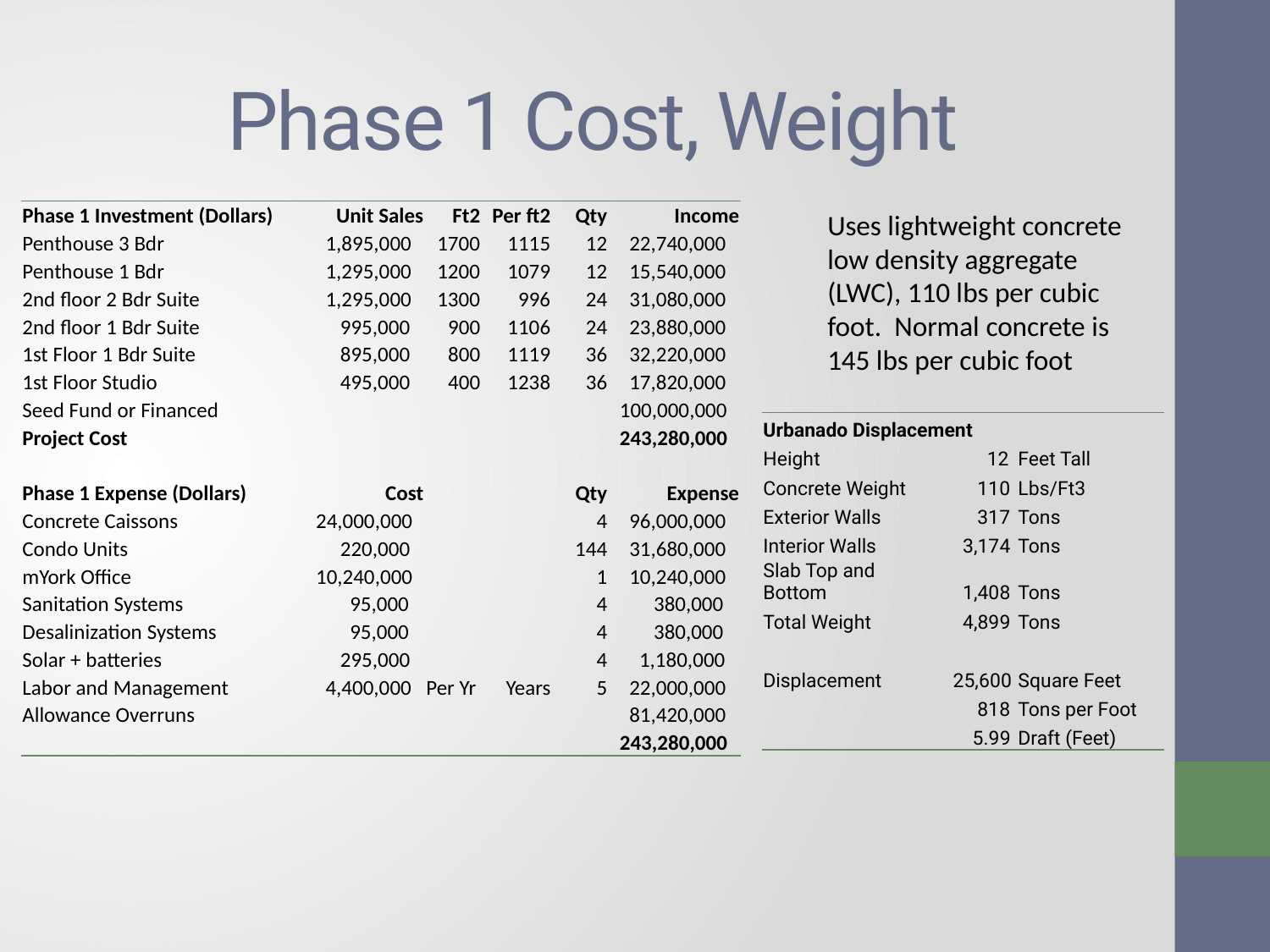

# Phase 1 Cost, Weight
| Phase 1 Investment (Dollars) | Unit Sales | Ft2 | Per ft2 | Qty | Income |
| --- | --- | --- | --- | --- | --- |
| Penthouse 3 Bdr | 1,895,000 | 1700 | 1115 | 12 | 22,740,000 |
| Penthouse 1 Bdr | 1,295,000 | 1200 | 1079 | 12 | 15,540,000 |
| 2nd floor 2 Bdr Suite | 1,295,000 | 1300 | 996 | 24 | 31,080,000 |
| 2nd floor 1 Bdr Suite | 995,000 | 900 | 1106 | 24 | 23,880,000 |
| 1st Floor 1 Bdr Suite | 895,000 | 800 | 1119 | 36 | 32,220,000 |
| 1st Floor Studio | 495,000 | 400 | 1238 | 36 | 17,820,000 |
| Seed Fund or Financed |  |  |  |  | 100,000,000 |
| Project Cost |  |  |  |  | 243,280,000 |
|  |  |  |  |  |  |
| Phase 1 Expense (Dollars) | Cost |  |  | Qty | Expense |
| Concrete Caissons | 24,000,000 |  |  | 4 | 96,000,000 |
| Condo Units | 220,000 |  |  | 144 | 31,680,000 |
| mYork Office | 10,240,000 |  |  | 1 | 10,240,000 |
| Sanitation Systems | 95,000 |  |  | 4 | 380,000 |
| Desalinization Systems | 95,000 |  |  | 4 | 380,000 |
| Solar + batteries | 295,000 |  |  | 4 | 1,180,000 |
| Labor and Management | 4,400,000 | Per Yr | Years | 5 | 22,000,000 |
| Allowance Overruns |  |  |  |  | 81,420,000 |
|  |  |  |  |  | 243,280,000 |
Uses lightweight concrete low density aggregate (LWC), 110 lbs per cubic foot.  Normal concrete is 145 lbs per cubic foot
| Urbanado Displacement |  |  |
| --- | --- | --- |
| Height | 12 | Feet Tall |
| Concrete Weight | 110 | Lbs/Ft3 |
| Exterior Walls | 317 | Tons |
| Interior Walls | 3,174 | Tons |
| Slab Top and Bottom | 1,408 | Tons |
| Total Weight | 4,899 | Tons |
|  |  |  |
| Displacement | 25,600 | Square Feet |
|  | 818 | Tons per Foot |
|  | 5.99 | Draft (Feet) |